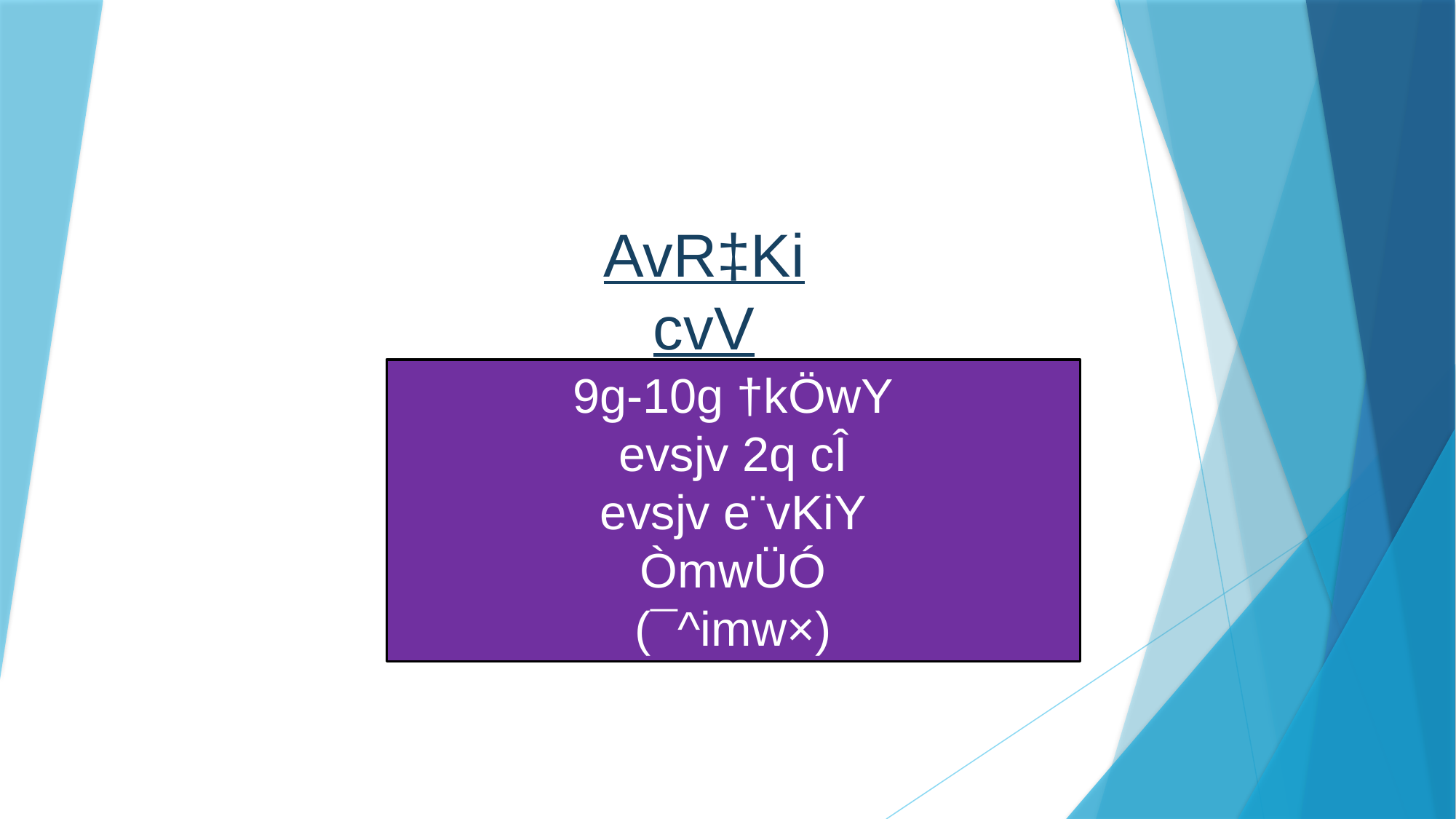

AvR‡Ki cvV
9g-10g †kÖwY
evsjv 2q cÎ
evsjv e¨vKiY
ÒmwÜÓ
(¯^imw×)